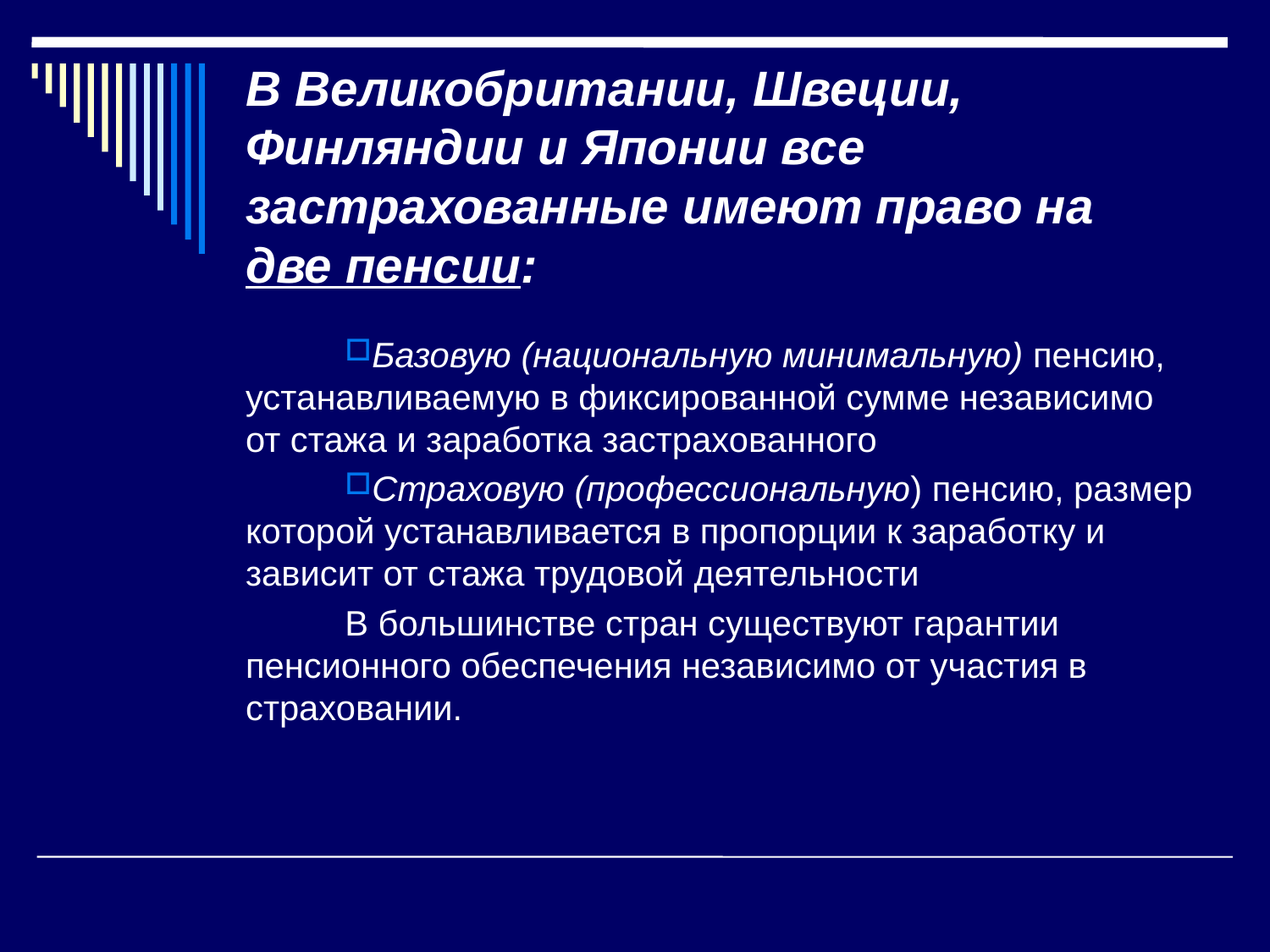

# В Великобритании, Швеции, Финляндии и Японии все застрахованные имеют право на две пенсии:
Базовую (национальную минимальную) пенсию, устанавливаемую в фиксированной сумме независимо от стажа и заработка застрахованного
Страховую (профессиональную) пенсию, размер которой устанавливается в пропорции к заработку и зависит от стажа трудовой деятельности
В большинстве стран существуют гарантии пенсионного обеспечения независимо от участия в страховании.